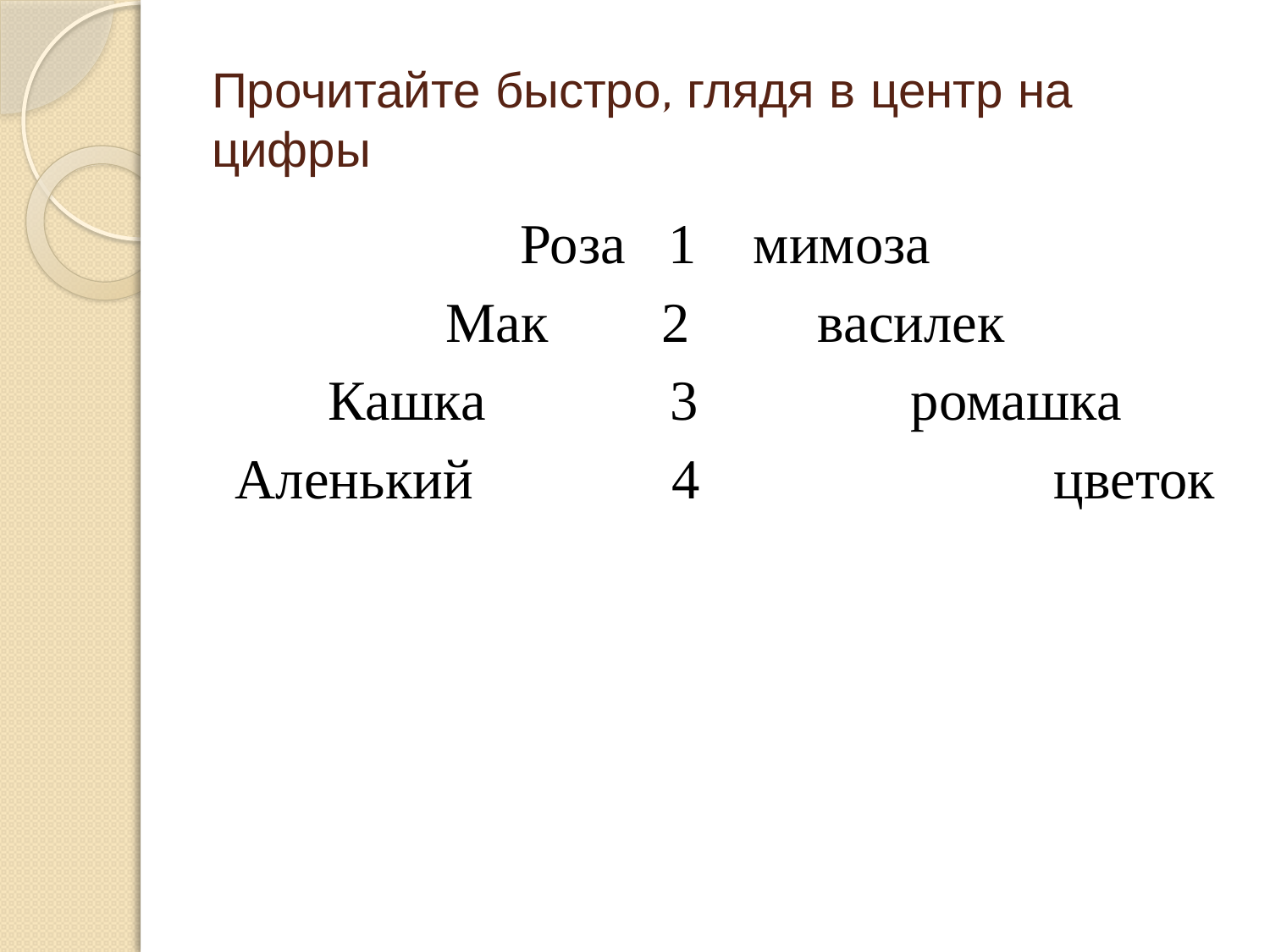

# Прочитайте быстро, глядя в центр на цифры
Роза   1    мимоза
Мак        2         василек
Кашка             3               ромашка
Аленький              4                         цветок